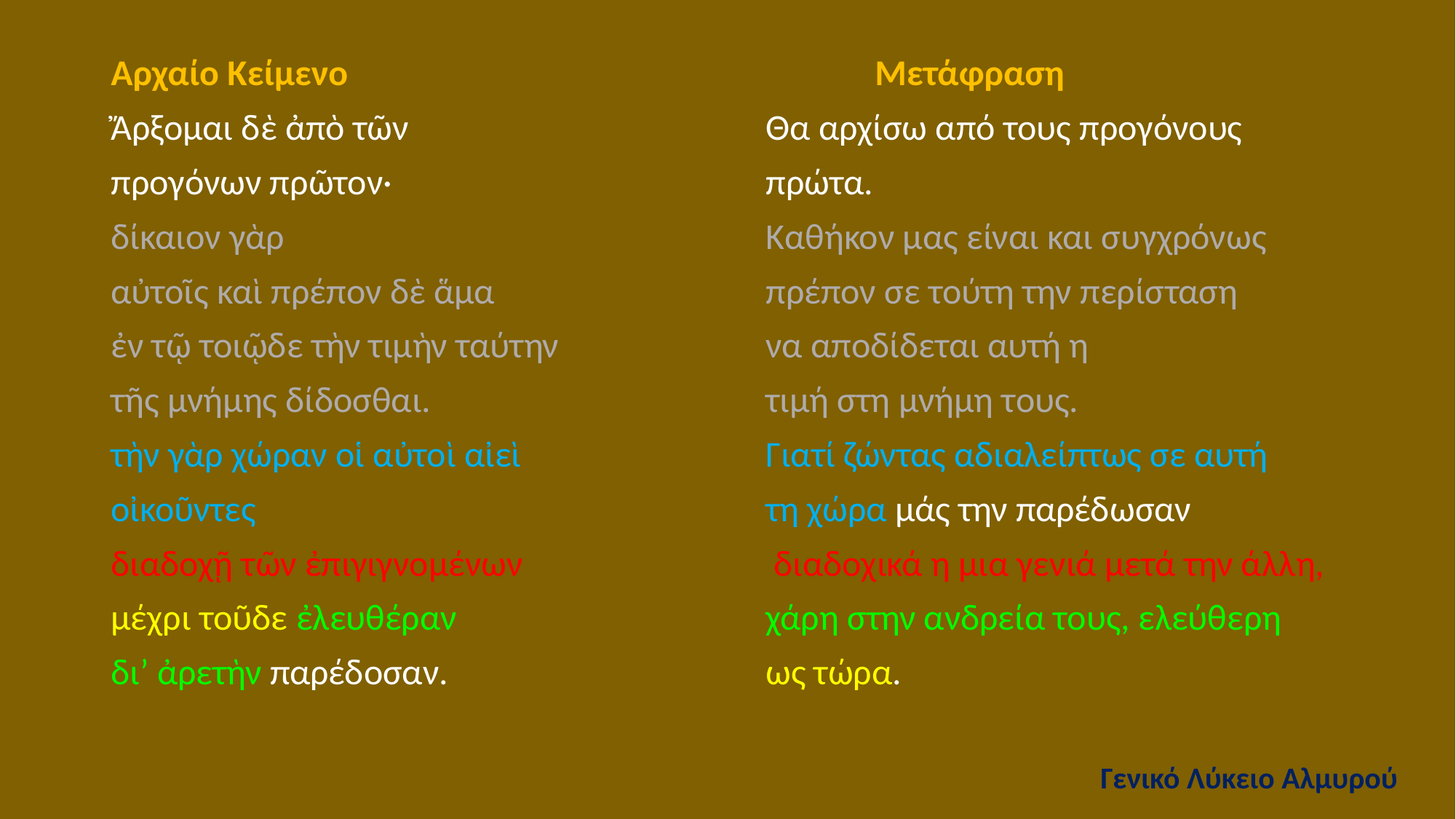

Αρχαίο Κείμενο					Μετάφραση
Ἄρξομαι δὲ ἀπὸ τῶν 				Θα αρχίσω από τους προγόνους
προγόνων πρῶτον· 				πρώτα.
δίκαιον γὰρ 					Καθήκον μας είναι και συγχρόνως
αὐτοῖς καὶ πρέπον δὲ ἅμα 			πρέπον σε τούτη την περίσταση
ἐν τῷ τοιῷδε τὴν τιμὴν ταύτην 		να αποδίδεται αυτή η
τῆς μνήμης δίδοσθαι. 			τιμή στη μνήμη τους.
τὴν γὰρ χώραν οἱ αὐτοὶ αἰεὶ 			Γιατί ζώντας αδιαλείπτως σε αυτή
οἰκοῦντες 					τη χώρα μάς την παρέδωσαν
διαδοχῇ τῶν ἐπιγιγνομένων 			 διαδοχικά η μια γενιά μετά την άλλη,
μέχρι τοῦδε ἐλευθέραν 			χάρη στην ανδρεία τους, ελεύθερη
δι’ ἀρετὴν παρέδοσαν. 			ως τώρα.

Γενικό Λύκειο Αλμυρού